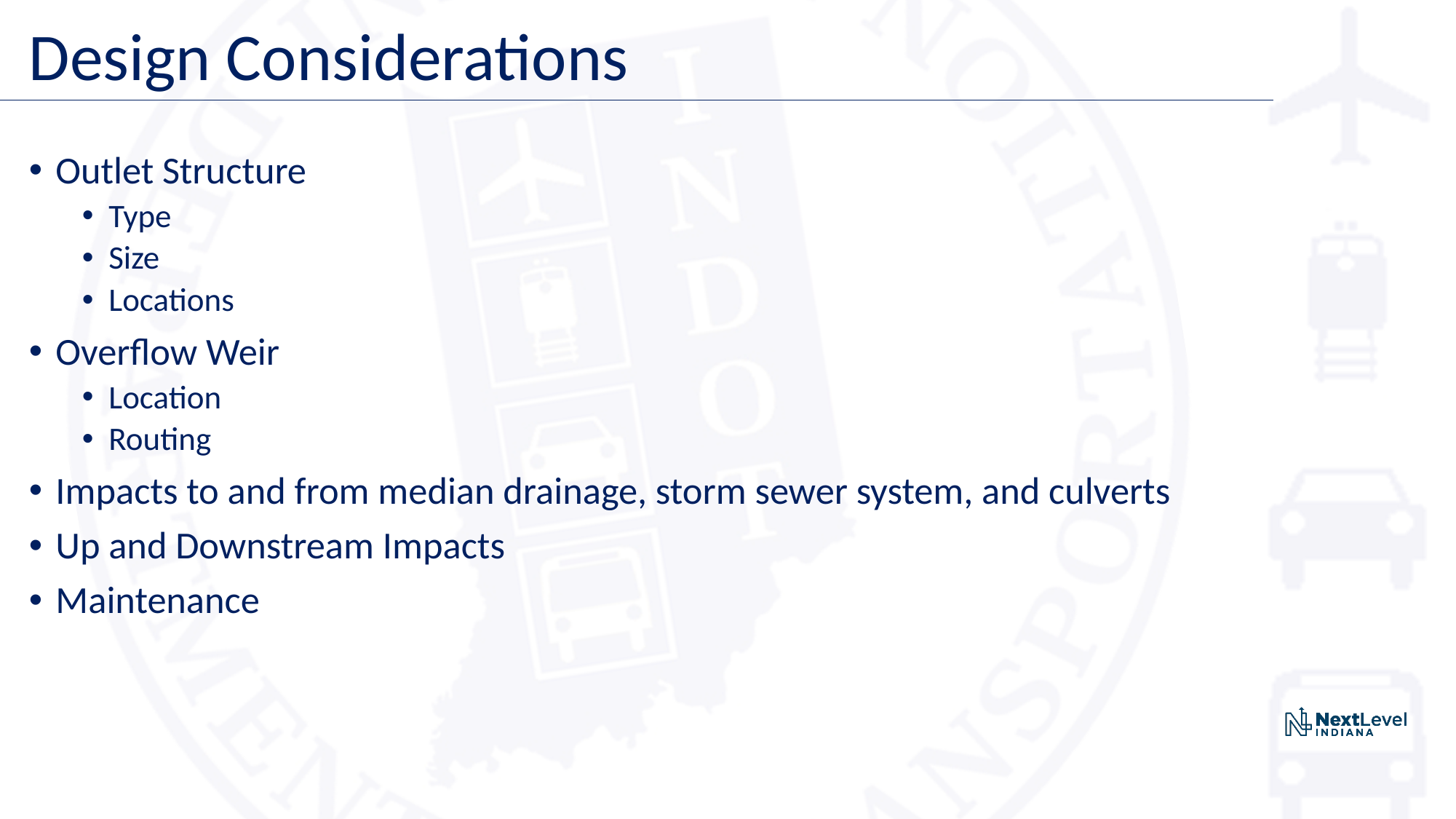

# Design Considerations
Outlet Structure
Type
Size
Locations
Overflow Weir
Location
Routing
Impacts to and from median drainage, storm sewer system, and culverts
Up and Downstream Impacts
Maintenance